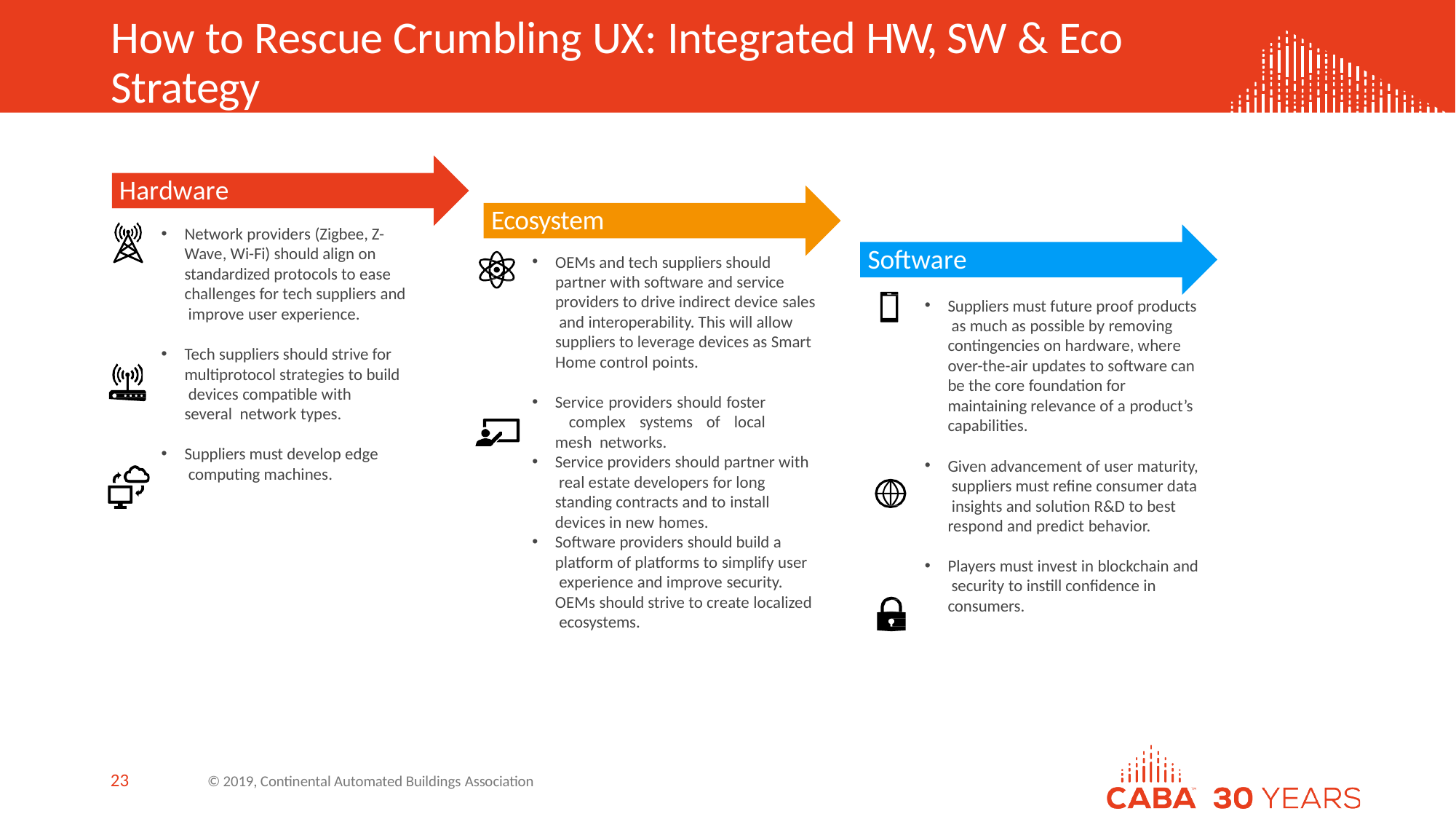

# How to Rescue Crumbling UX: Integrated HW, SW & Eco  Strategy

Hardware

Ecosystem
Network providers (Zigbee, Z-  Wave, Wi-Fi) should align on  standardized protocols to ease  challenges for tech suppliers and  improve user experience.

Software
OEMs and tech suppliers should  partner with software and service  providers to drive indirect device sales  and interoperability. This will allow  suppliers to leverage devices as Smart  Home control points.

Suppliers must future proof products  as much as possible by removing  contingencies on hardware, where  over-the-air updates to software can  be the core foundation for
maintaining relevance of a product’s
capabilities.
Tech suppliers should strive for  multiprotocol strategies to build  devices compatible with several  network types.

•
Service providers should foster  complex systems of local mesh  networks.
Service providers should partner with  real estate developers for long  standing contracts and to install  devices in new homes.
Software providers should build a  platform of platforms to simplify user  experience and improve security.
OEMs should strive to create localized  ecosystems.

Suppliers must develop edge  computing machines.
Given advancement of user maturity,  suppliers must refine consumer data  insights and solution R&D to best  respond and predict behavior.

•
Players must invest in blockchain and  security to instill confidence in  consumers.

23
© 2019, Continental Automated Buildings Association